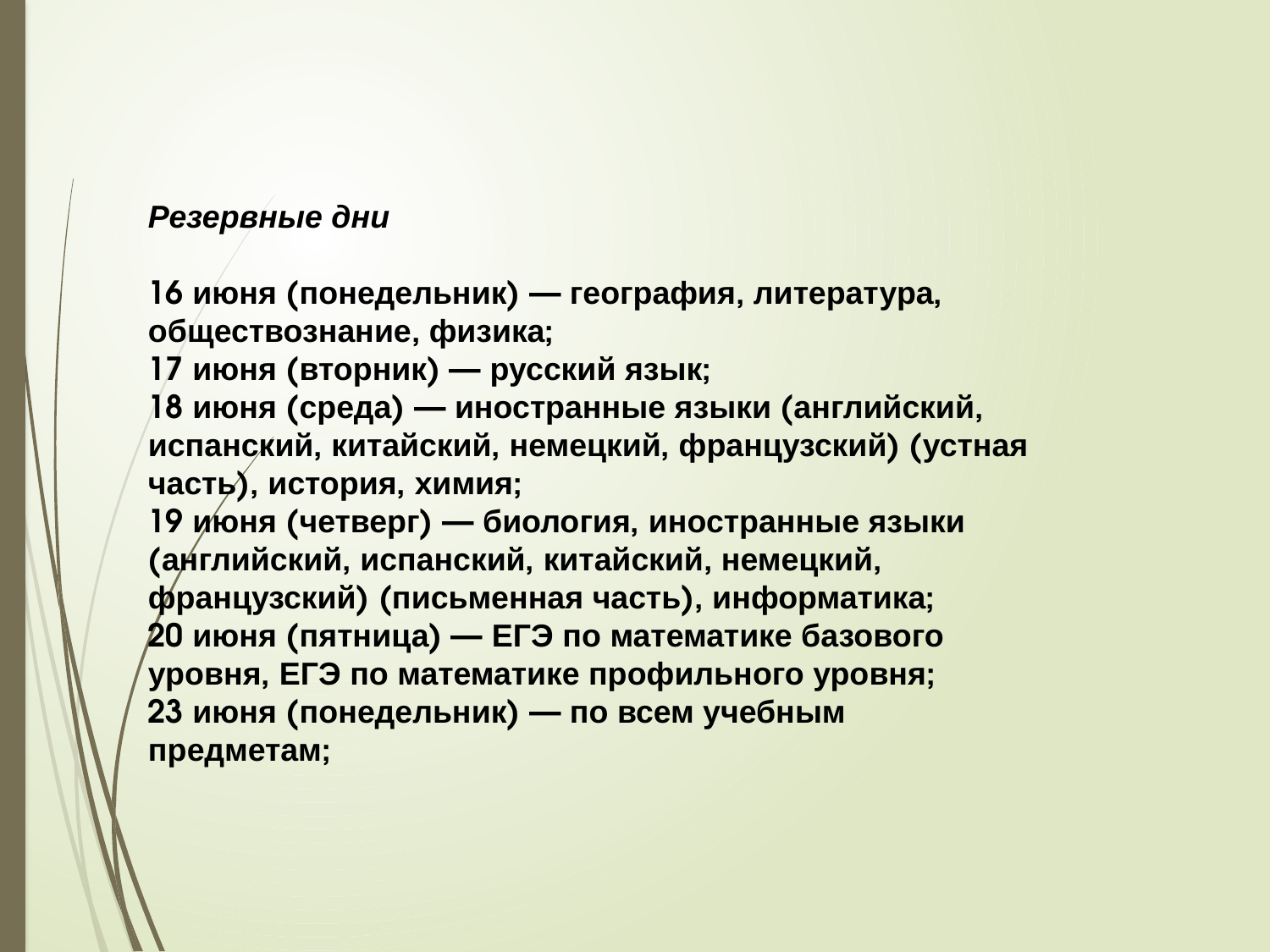

Резервные дни
16 июня (понедельник) — география, литература, обществознание, физика;
17 июня (вторник) — русский язык;
18 июня (среда) — иностранные языки (английский, испанский, китайский, немецкий, французский) (устная часть), история, химия;
19 июня (четверг) — биология, иностранные языки (английский, испанский, китайский, немецкий, французский) (письменная часть), информатика;
20 июня (пятница) — ЕГЭ по математике базового уровня, ЕГЭ по математике профильного уровня;
23 июня (понедельник) — по всем учебным предметам;